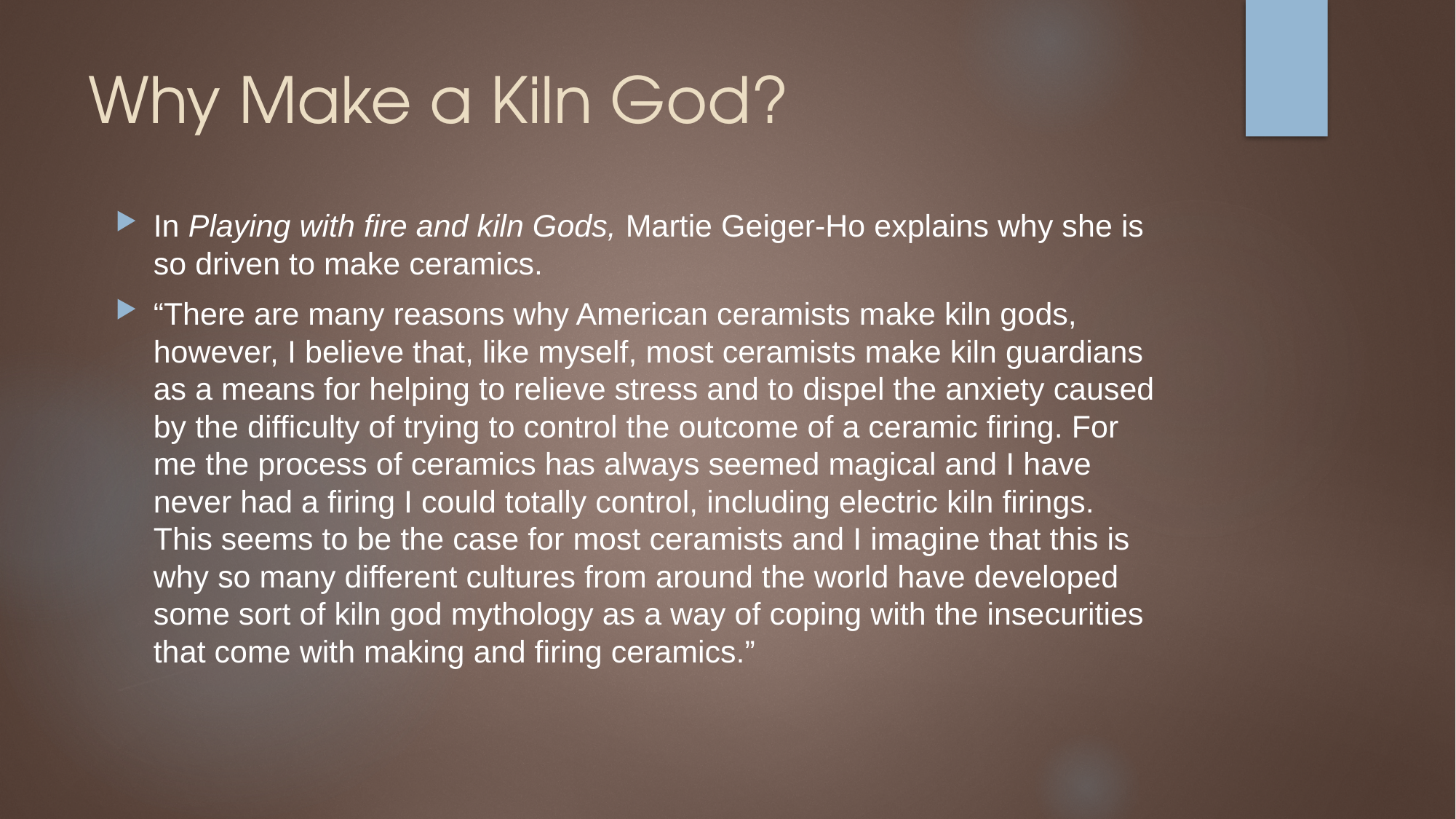

# Why Make a Kiln God?
In Playing with fire and kiln Gods, Martie Geiger-Ho explains why she is so driven to make ceramics.
“There are many reasons why American ceramists make kiln gods, however, I believe that, like myself, most ceramists make kiln guardians as a means for helping to relieve stress and to dispel the anxiety caused by the difficulty of trying to control the outcome of a ceramic firing. For me the process of ceramics has always seemed magical and I have never had a firing I could totally control, including electric kiln firings. This seems to be the case for most ceramists and I imagine that this is why so many different cultures from around the world have developed some sort of kiln god mythology as a way of coping with the insecurities that come with making and firing ceramics.”